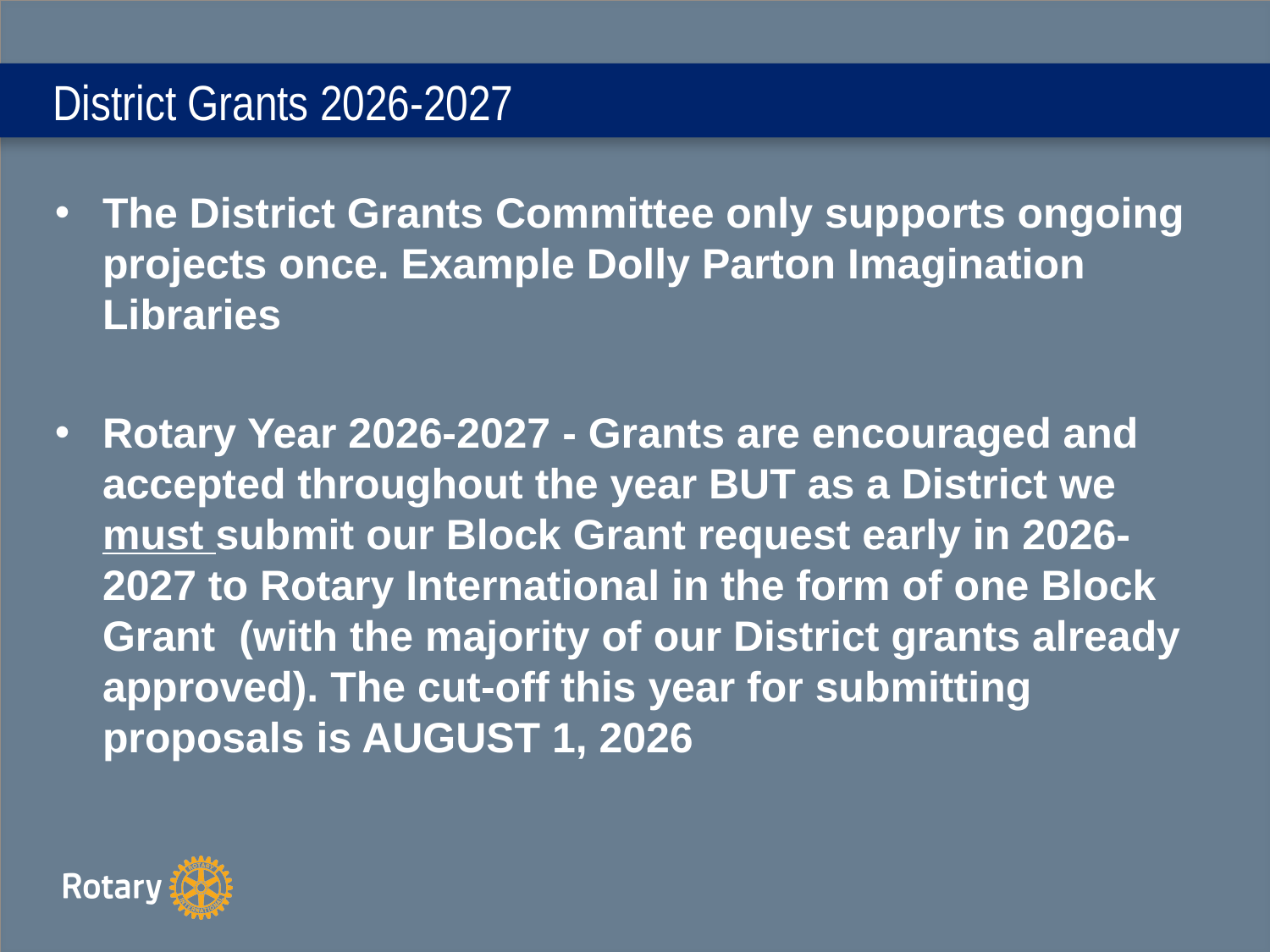

# District Grants 2026-2027
The District Grants Committee only supports ongoing projects once. Example Dolly Parton Imagination Libraries

Rotary Year 2026-2027 - Grants are encouraged and accepted throughout the year BUT as a District we must submit our Block Grant request early in 2026-2027 to Rotary International in the form of one Block Grant  (with the majority of our District grants already approved). The cut-off this year for submitting proposals is AUGUST 1, 2026